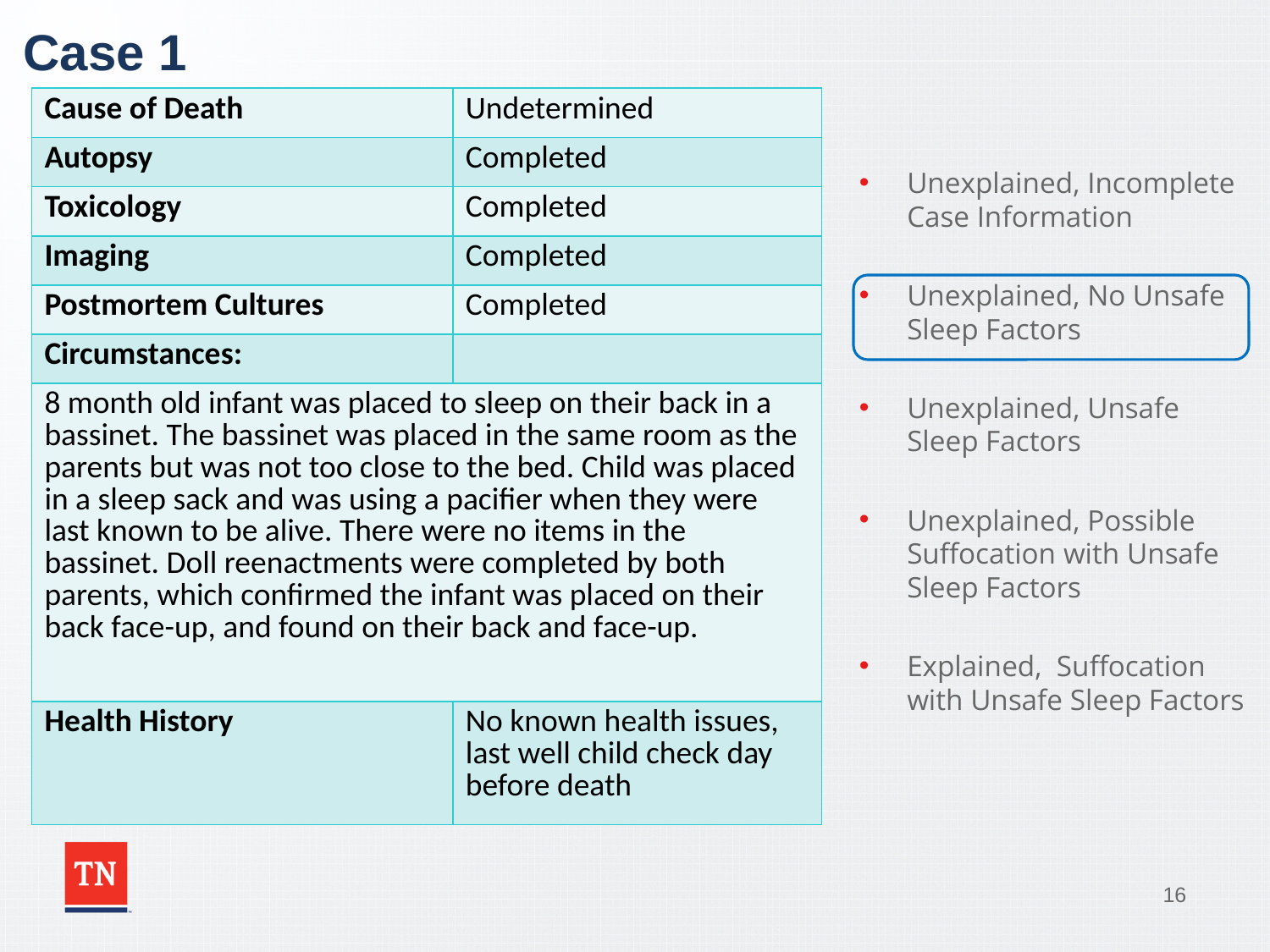

# Case 1
| Cause of Death | Undetermined |
| --- | --- |
| Autopsy | Completed |
| Toxicology | Completed |
| Imaging | Completed |
| Postmortem Cultures | Completed |
| Circumstances: |  |
| 8 month old infant was placed to sleep on their back in a bassinet. The bassinet was placed in the same room as the parents but was not too close to the bed. Child was placed in a sleep sack and was using a pacifier when they were last known to be alive. There were no items in the bassinet. Doll reenactments were completed by both parents, which confirmed the infant was placed on their back face-up, and found on their back and face-up. |  |
| Health History | No known health issues, last well child check day before death |
Unexplained, Incomplete Case Information

Unexplained, No Unsafe Sleep Factors

Unexplained, Unsafe Sleep Factors

Unexplained, Possible Suffocation with Unsafe Sleep Factors

Explained,  Suffocation with Unsafe Sleep Factors